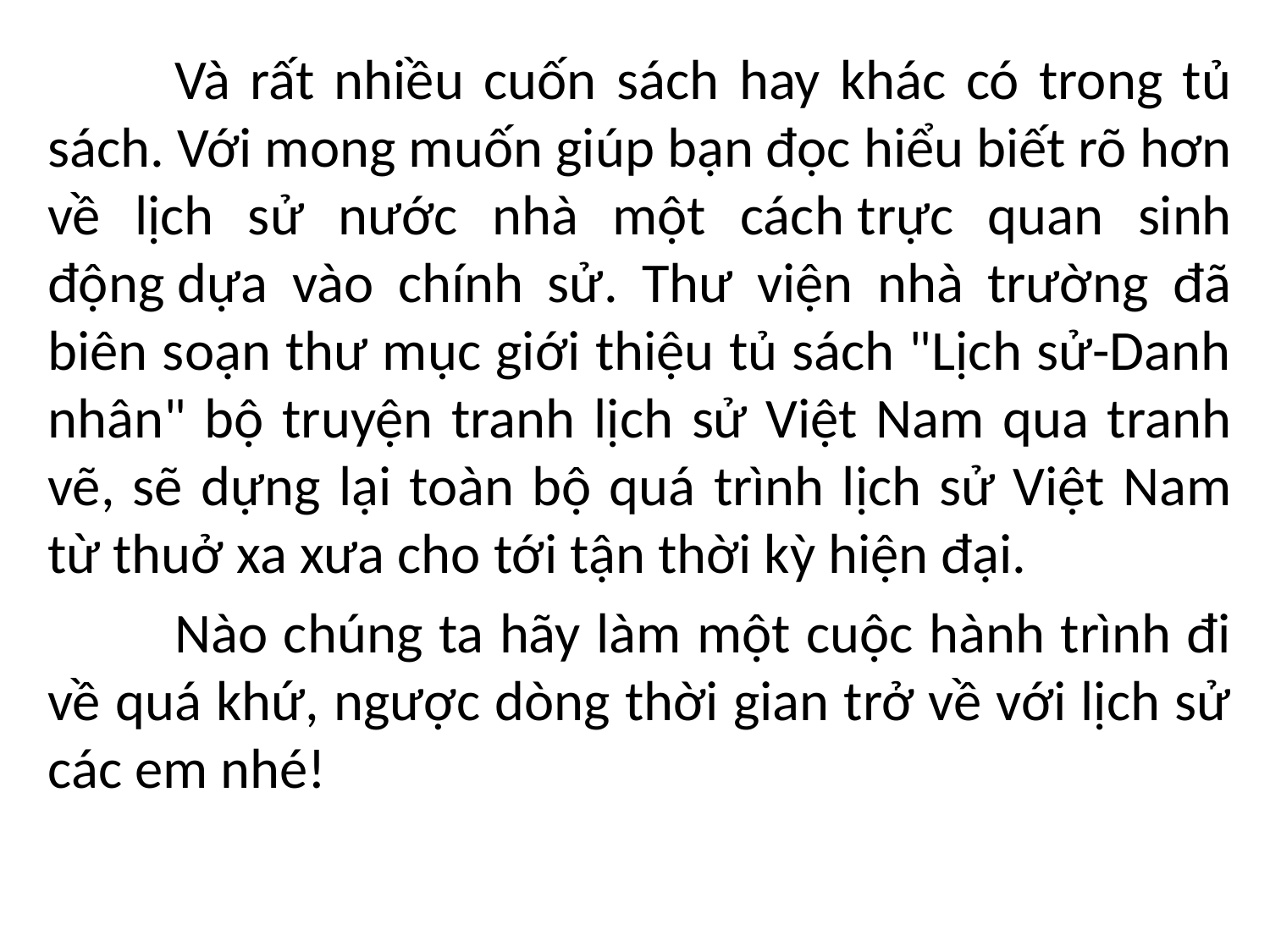

Và rất nhiều cuốn sách hay khác có trong tủ sách. Với mong muốn giúp bạn đọc hiểu biết rõ hơn về lịch sử nước nhà một cách trực quan sinh động dựa vào chính sử. Thư viện nhà trường đã biên soạn thư mục giới thiệu tủ sách "Lịch sử-Danh nhân" bộ truyện tranh lịch sử Việt Nam qua tranh vẽ, sẽ dựng lại toàn bộ quá trình lịch sử Việt Nam từ thuở xa xưa cho tới tận thời kỳ hiện đại.
	Nào chúng ta hãy làm một cuộc hành trình đi về quá khứ, ngược dòng thời gian trở về với lịch sử các em nhé!